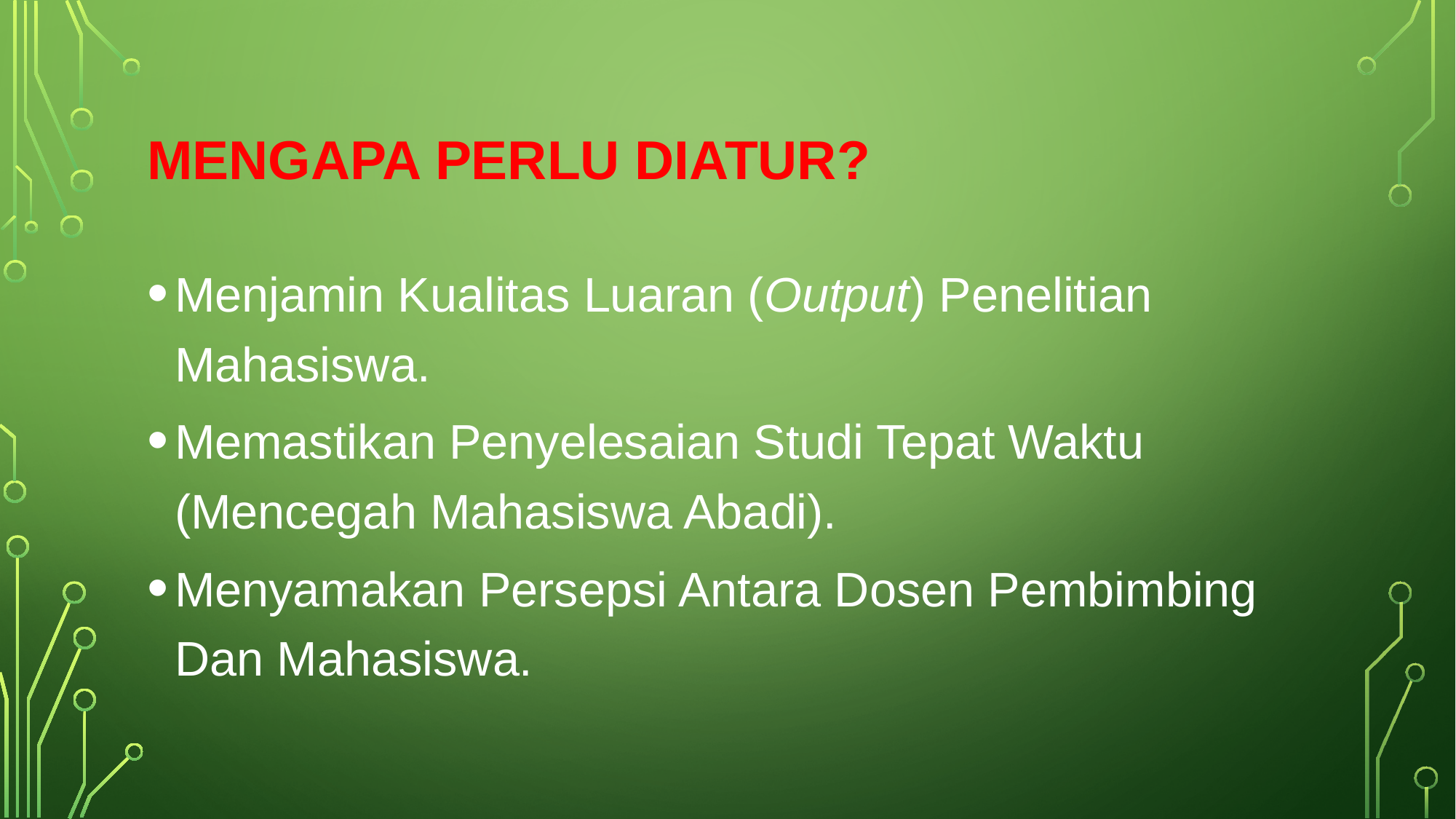

# Mengapa perlu diatur?
Menjamin Kualitas Luaran (Output) Penelitian Mahasiswa.
Memastikan Penyelesaian Studi Tepat Waktu (Mencegah Mahasiswa Abadi).
Menyamakan Persepsi Antara Dosen Pembimbing Dan Mahasiswa.